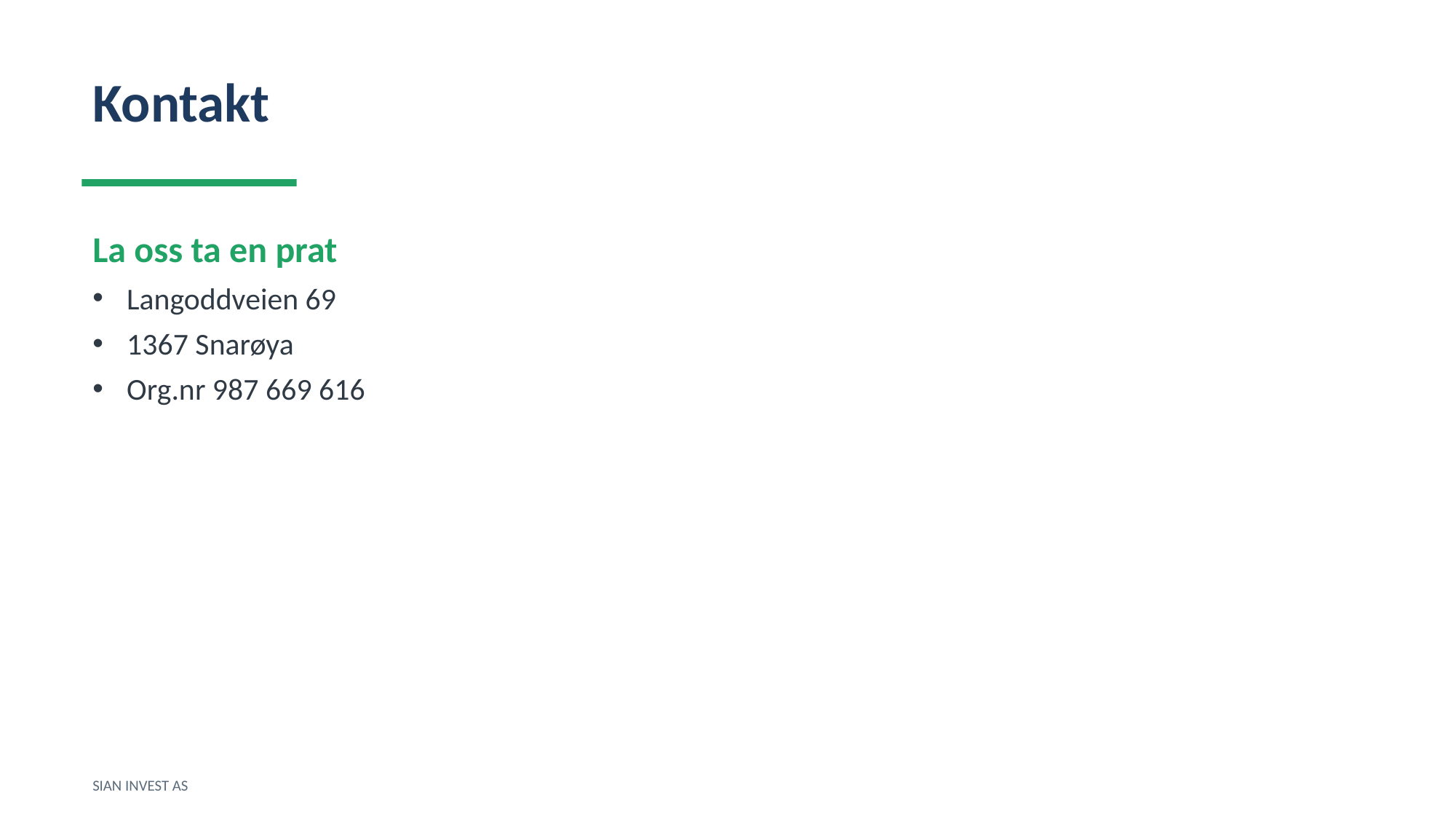

Kontakt

La oss ta en prat
Langoddveien 69
1367 Snarøya
Org.nr 987 669 616
SIAN INVEST AS